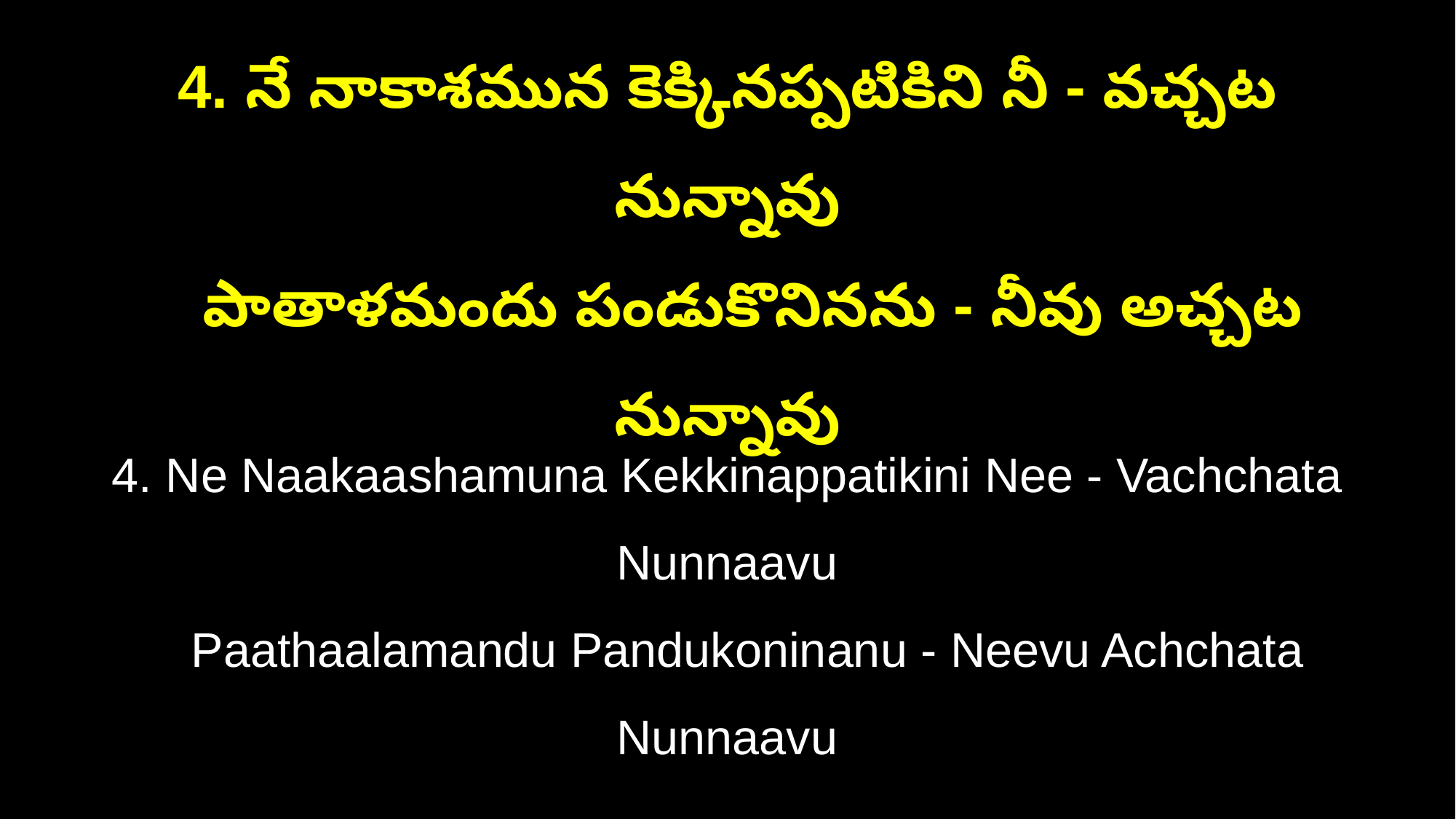

4. నే నాకాశమున కెక్కినప్పటికిని నీ - వచ్చట నున్నావు
   పాతాళమందు పండుకొనినను - నీవు అచ్చట నున్నావు
4. Ne Naakaashamuna Kekkinappatikini Nee - Vachchata Nunnaavu
   Paathaalamandu Pandukoninanu - Neevu Achchata Nunnaavu